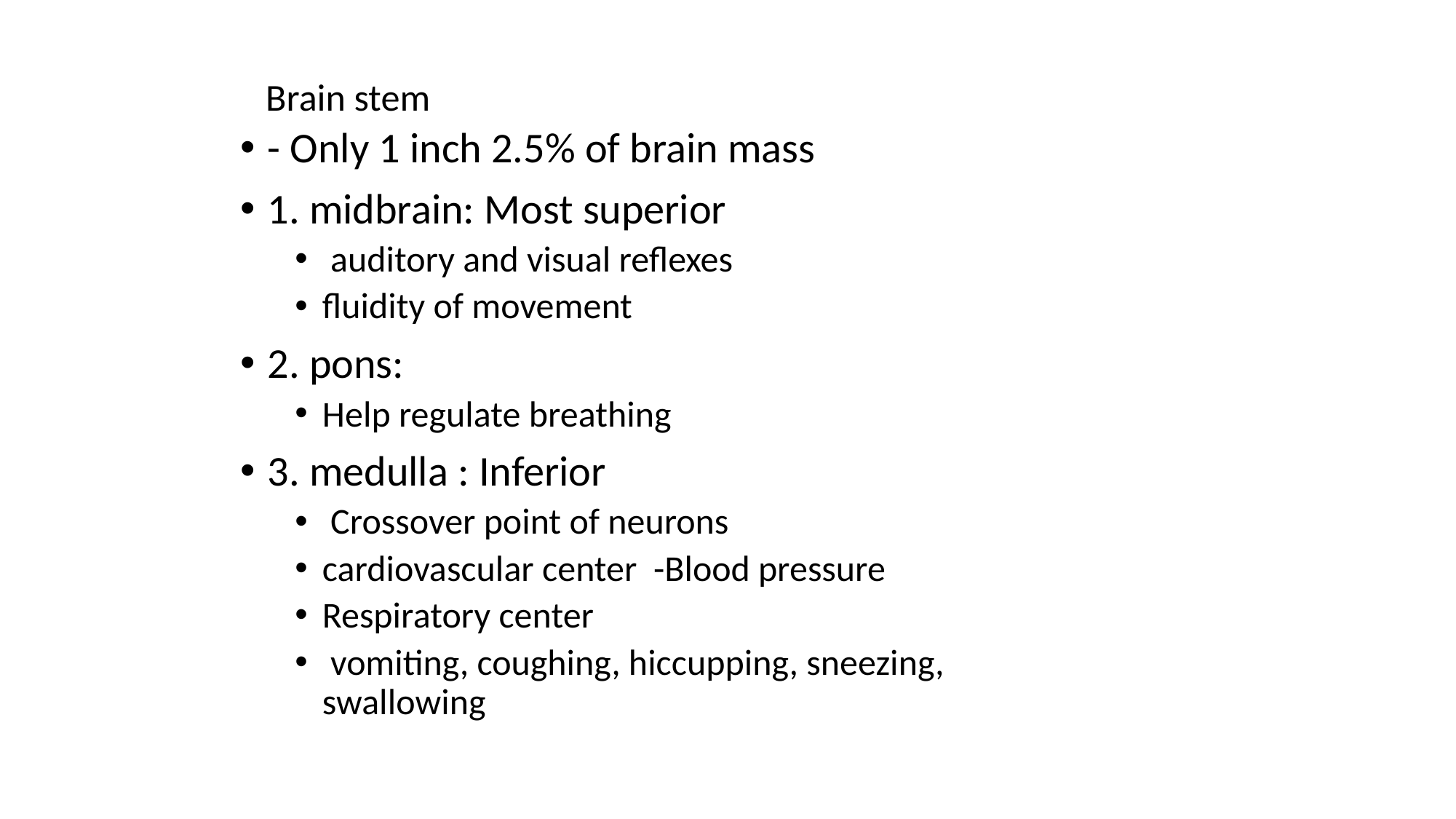

# Brain stem
- Only 1 inch 2.5% of brain mass
1. midbrain: Most superior
 auditory and visual reflexes
fluidity of movement
2. pons:
Help regulate breathing
3. medulla : Inferior
 Crossover point of neurons
cardiovascular center  -Blood pressure
Respiratory center
 vomiting, coughing, hiccupping, sneezing, swallowing